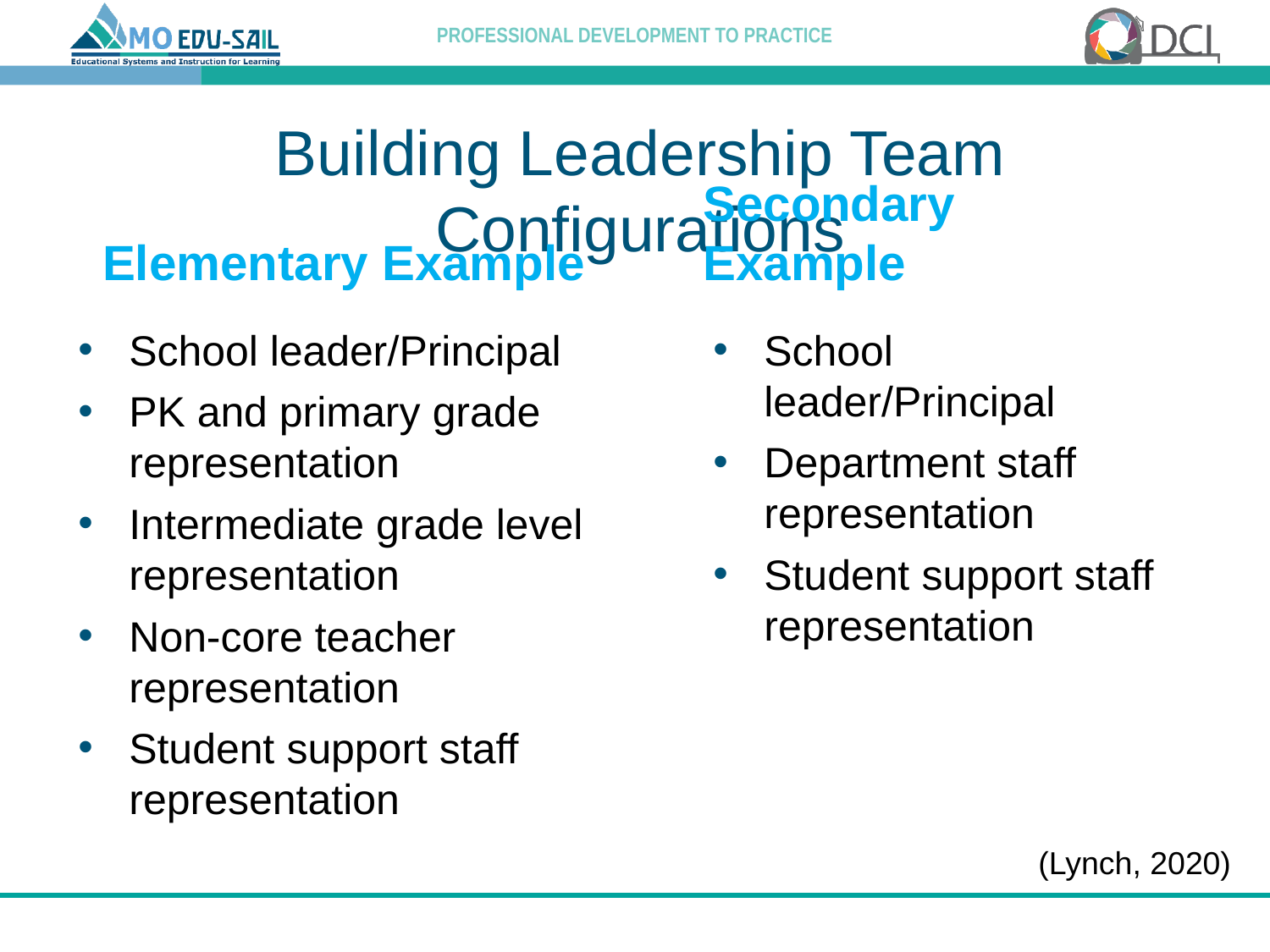

# Building Leadership Team Configurations

Elementary Example
Secondary Example
School leader/Principal
PK and primary grade representation
Intermediate grade level representation
Non-core teacher representation
Student support staff representation

School leader/Principal
Department staff representation
Student support staff representation

(Lynch, 2020)